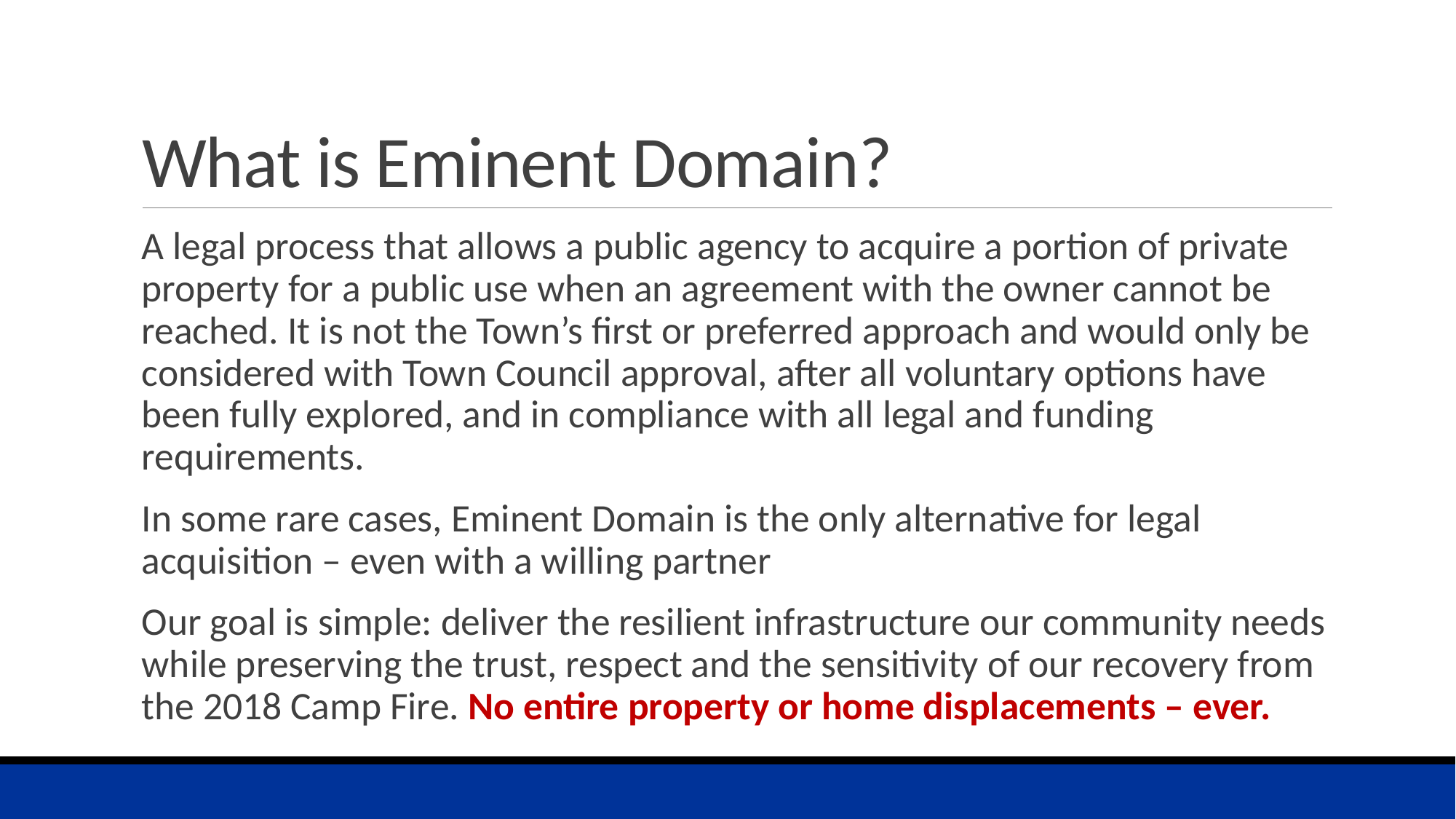

# What is Eminent Domain?
A legal process that allows a public agency to acquire a portion of private property for a public use when an agreement with the owner cannot be reached. It is not the Town’s first or preferred approach and would only be considered with Town Council approval, after all voluntary options have been fully explored, and in compliance with all legal and funding requirements.
In some rare cases, Eminent Domain is the only alternative for legal acquisition – even with a willing partner
Our goal is simple: deliver the resilient infrastructure our community needs while preserving the trust, respect and the sensitivity of our recovery from the 2018 Camp Fire. No entire property or home displacements – ever.